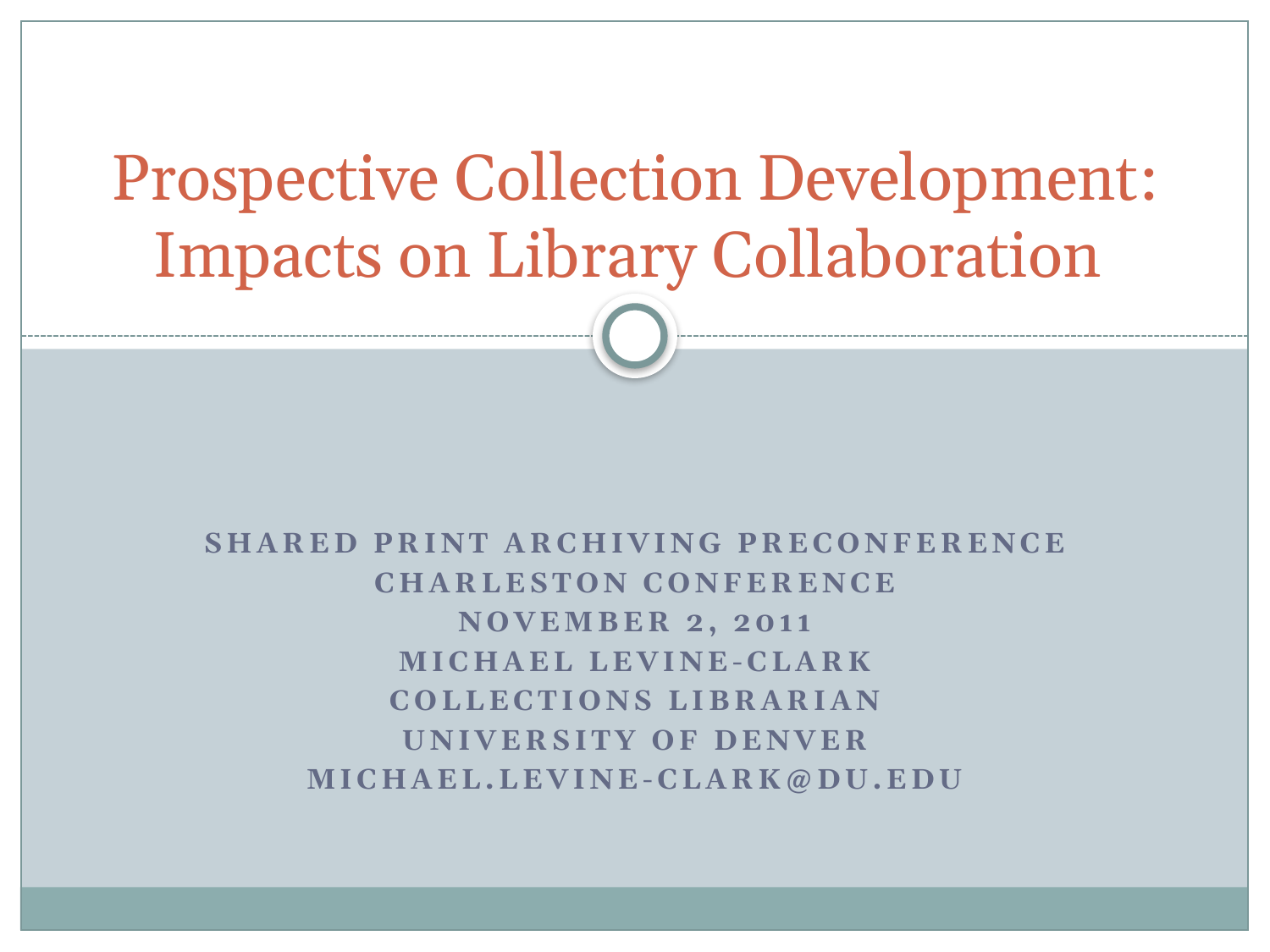

# Prospective Collection Development: Impacts on Library Collaboration
Shared Print Archiving Preconference
Charleston Conference
November 2, 2011
Michael Levine-Clark
Collections Librarian
University of Denver
Michael.levine-clark@du.edu